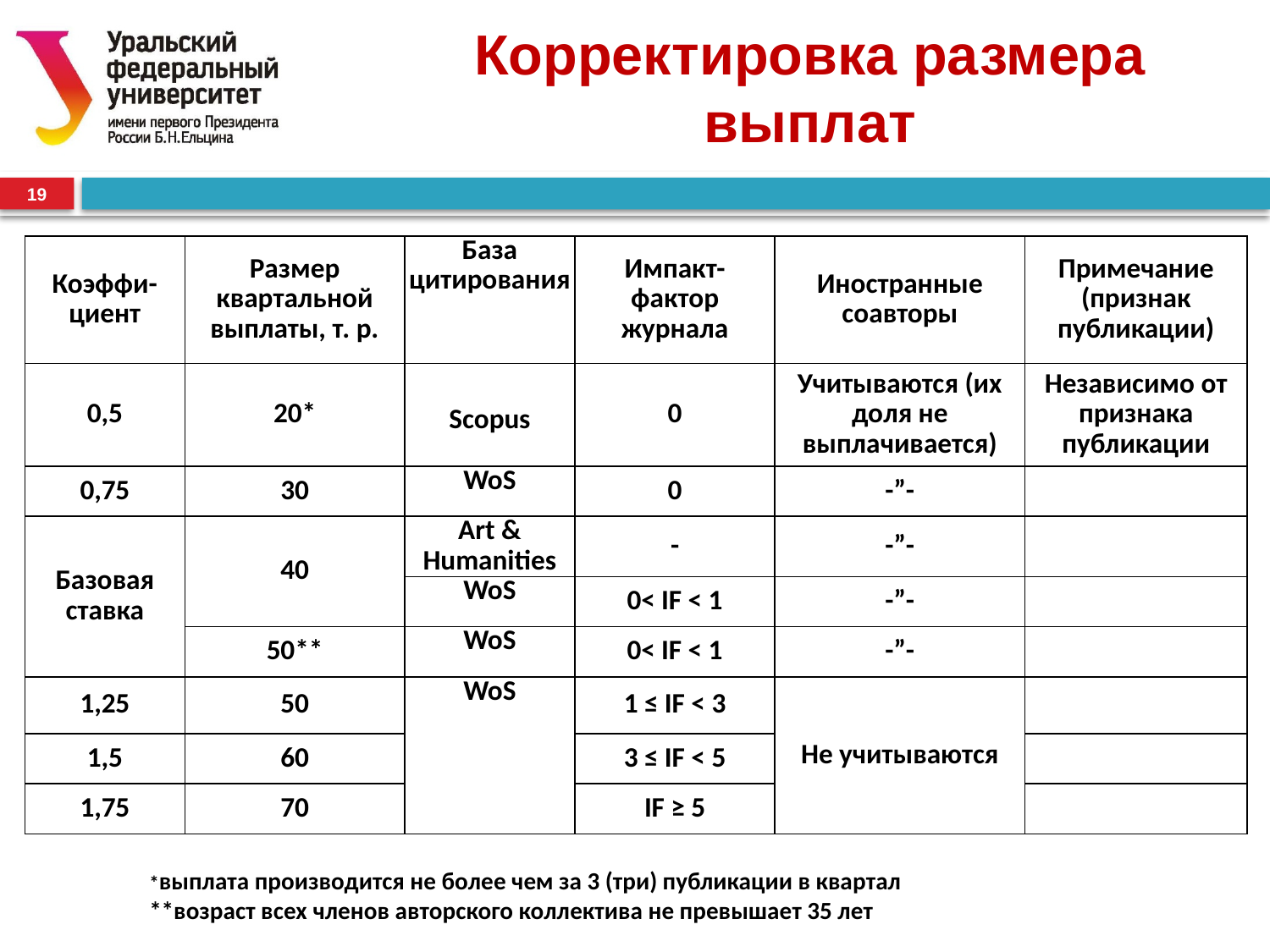

# Корректировка размера выплат
19
| Коэффи-циент | Размер квартальной выплаты, т. р. | База цитирования | Импакт-фактор журнала | Иностранные соавторы | Примечание (признак публикации) |
| --- | --- | --- | --- | --- | --- |
| 0,5 | 20\* | Scopus | 0 | Учитываются (их доля не выплачивается) | Независимо от признака публикации |
| 0,75 | 30 | WoS | 0 | -”- |  |
| Базовая ставка | 40 | Art & Humanities | - | -”- |  |
|  |  | WoS | 0< IF < 1 | -”- |  |
|  | 50\*\* | WoS | 0< IF < 1 | -”- |  |
| 1,25 | 50 | WoS | 1 ≤ IF < 3 | Не учитываются |  |
| 1,5 | 60 |  | 3 ≤ IF < 5 |  |  |
| 1,75 | 70 |  | IF ≥ 5 |  |  |

*выплата производится не более чем за 3 (три) публикации в квартал
**возраст всех членов авторского коллектива не превышает 35 лет